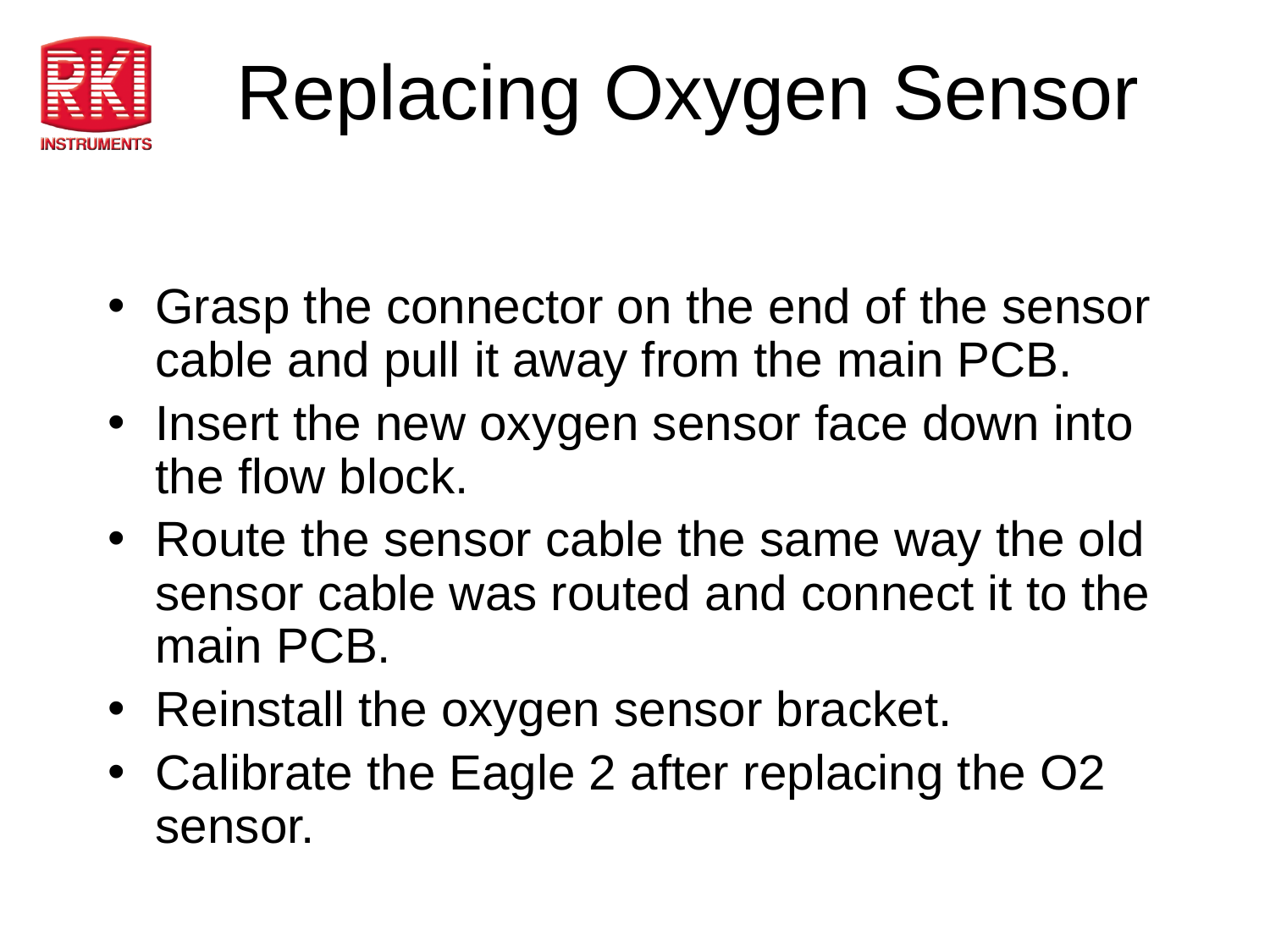

# Replacing Oxygen Sensor
Grasp the connector on the end of the sensor cable and pull it away from the main PCB.
Insert the new oxygen sensor face down into the flow block.
Route the sensor cable the same way the old sensor cable was routed and connect it to the main PCB.
Reinstall the oxygen sensor bracket.
Calibrate the Eagle 2 after replacing the O2 sensor.